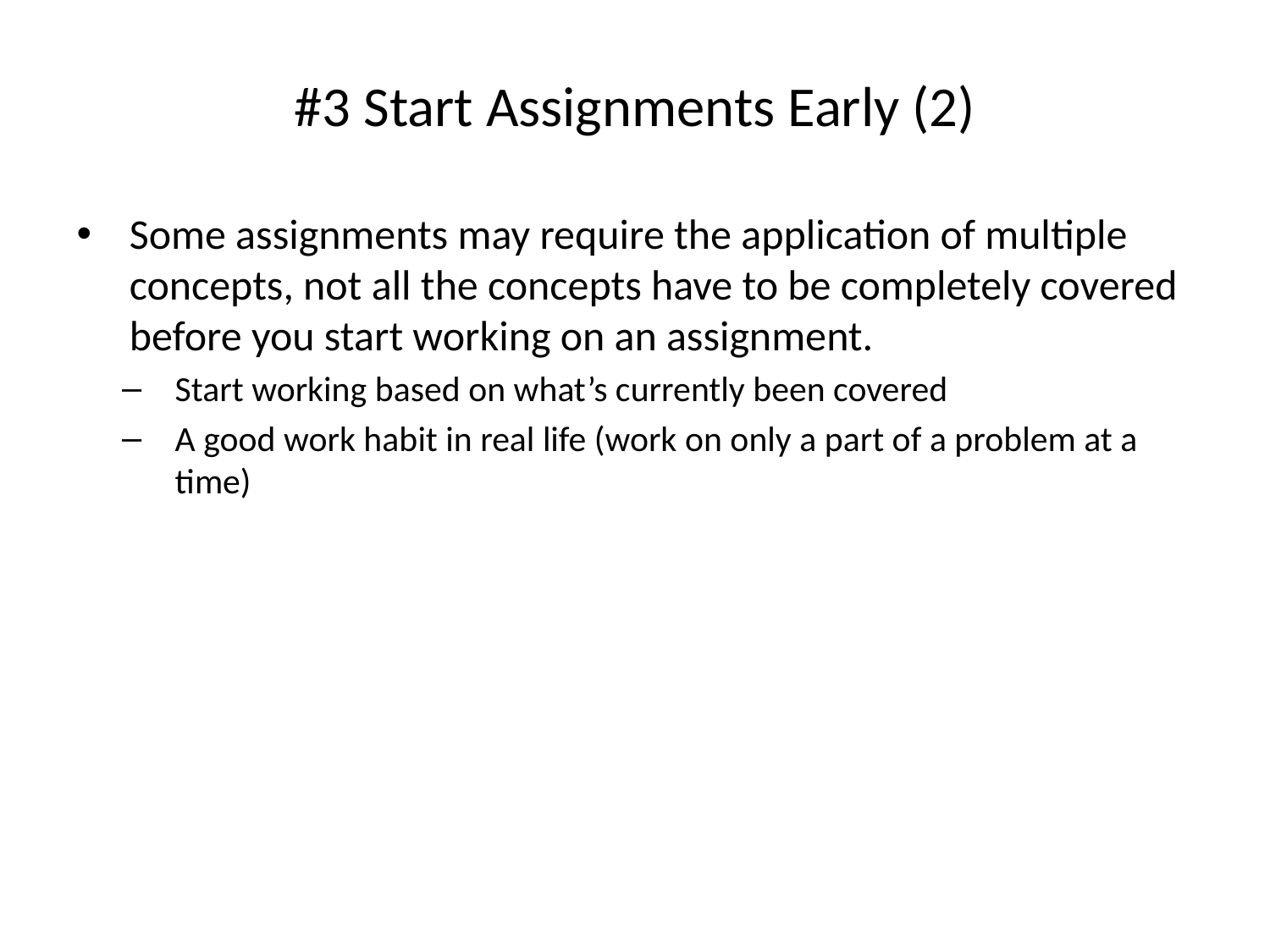

# #3 Start Assignments Early (2)
Some assignments may require the application of multiple concepts, not all the concepts have to be completely covered before you start working on an assignment.
Start working based on what’s currently been covered
A good work habit in real life (work on only a part of a problem at a time)